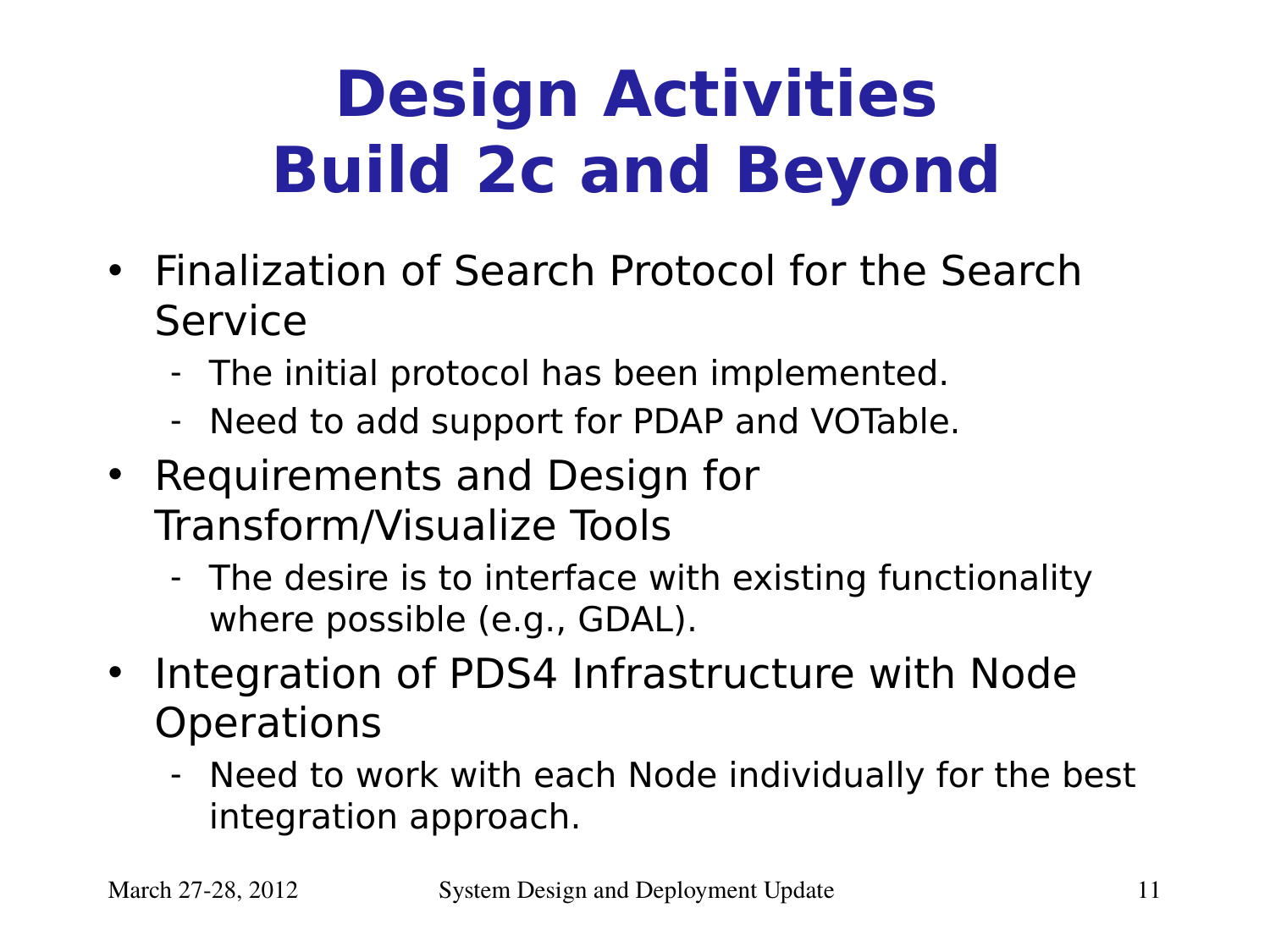

# Design Activities Build 2c and Beyond
Finalization of Search Protocol for the Search Service
The initial protocol has been implemented.
Need to add support for PDAP and VOTable.
Requirements and Design for Transform/Visualize Tools
The desire is to interface with existing functionality where possible (e.g., GDAL).
Integration of PDS4 Infrastructure with Node Operations
Need to work with each Node individually for the best integration approach.
March 27-28, 2012
System Design and Deployment Update
11